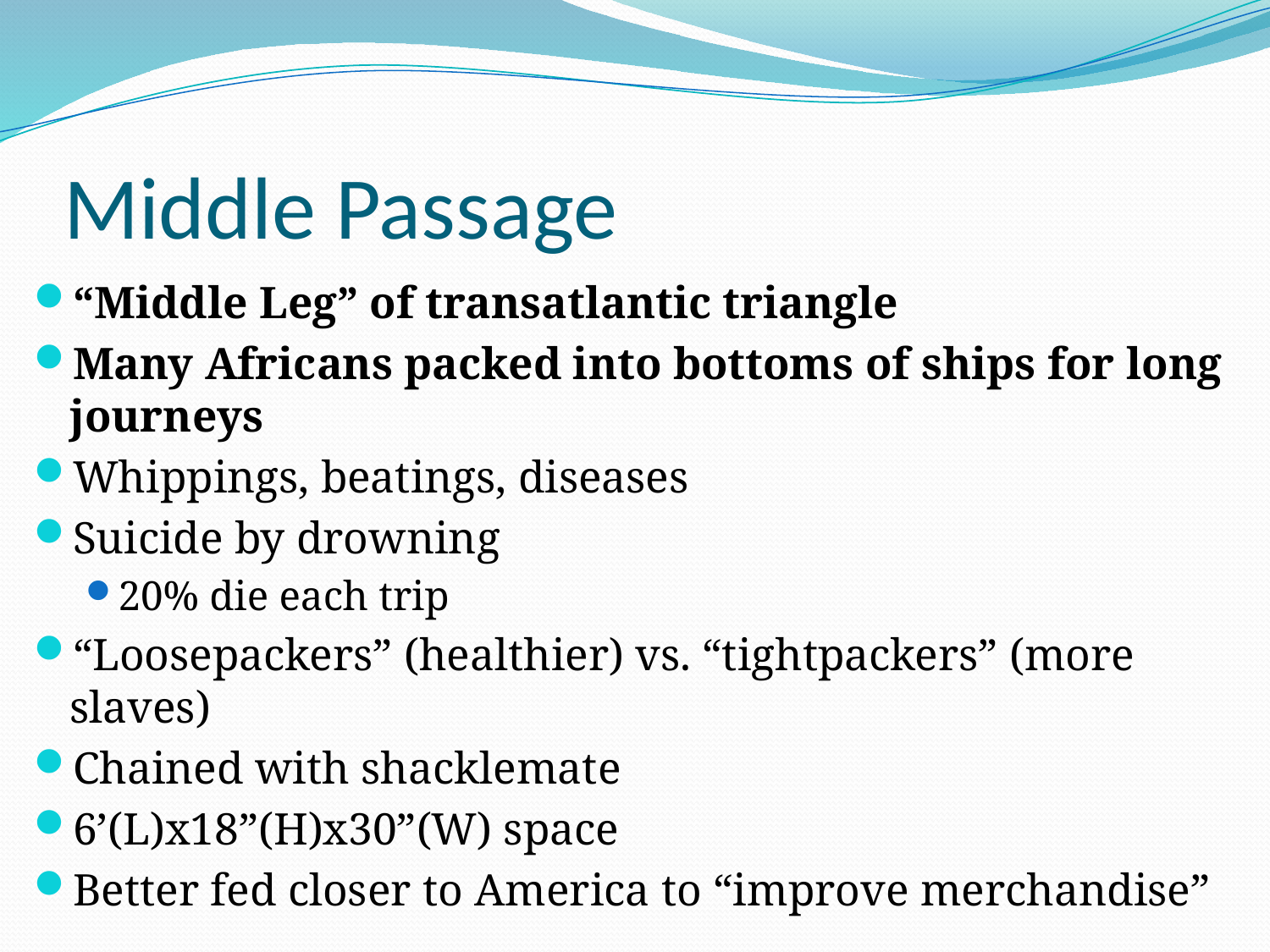

# Middle Passage
“Middle Leg” of transatlantic triangle
Many Africans packed into bottoms of ships for long journeys
Whippings, beatings, diseases
Suicide by drowning
20% die each trip
“Loosepackers” (healthier) vs. “tightpackers” (more slaves)
Chained with shacklemate
6’(L)x18”(H)x30”(W) space
Better fed closer to America to “improve merchandise”